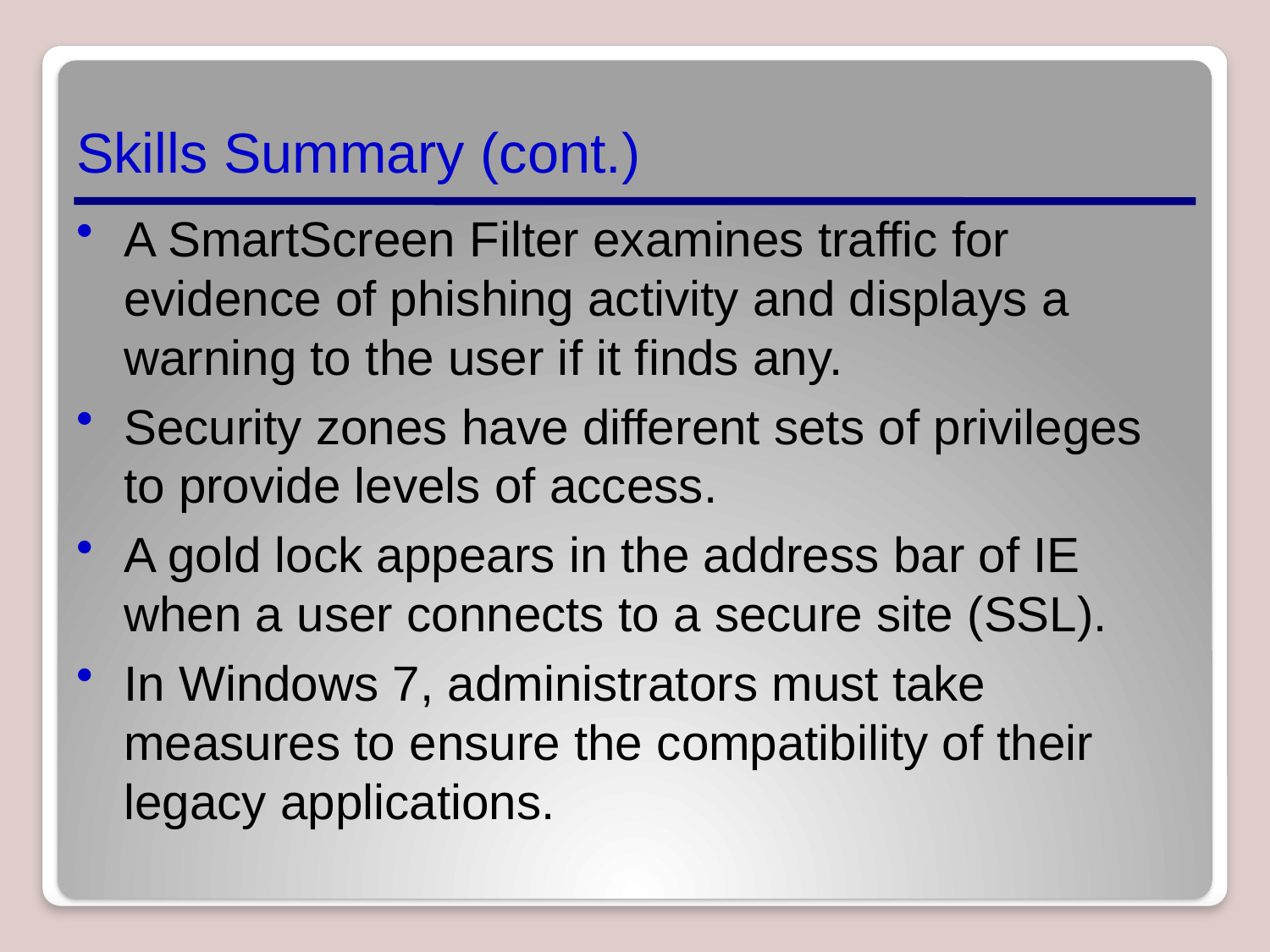

# Skills Summary (cont.)
A SmartScreen Filter examines traffic for evidence of phishing activity and displays a warning to the user if it finds any.
Security zones have different sets of privileges to provide levels of access.
A gold lock appears in the address bar of IE when a user connects to a secure site (SSL).
In Windows 7, administrators must take measures to ensure the compatibility of their legacy applications.